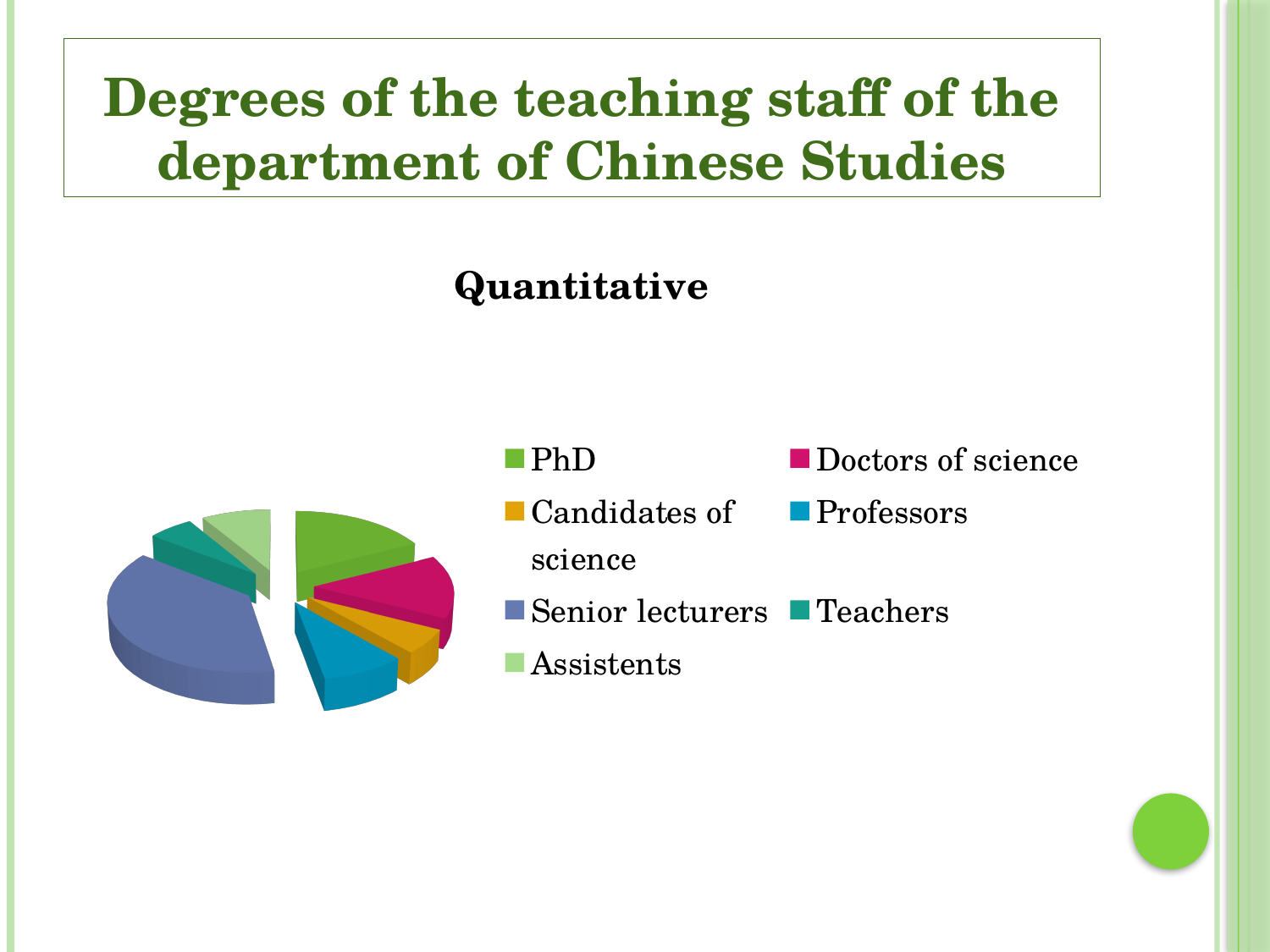

# Degrees of the teaching staff of the department of Chinese Studies

[unsupported chart]